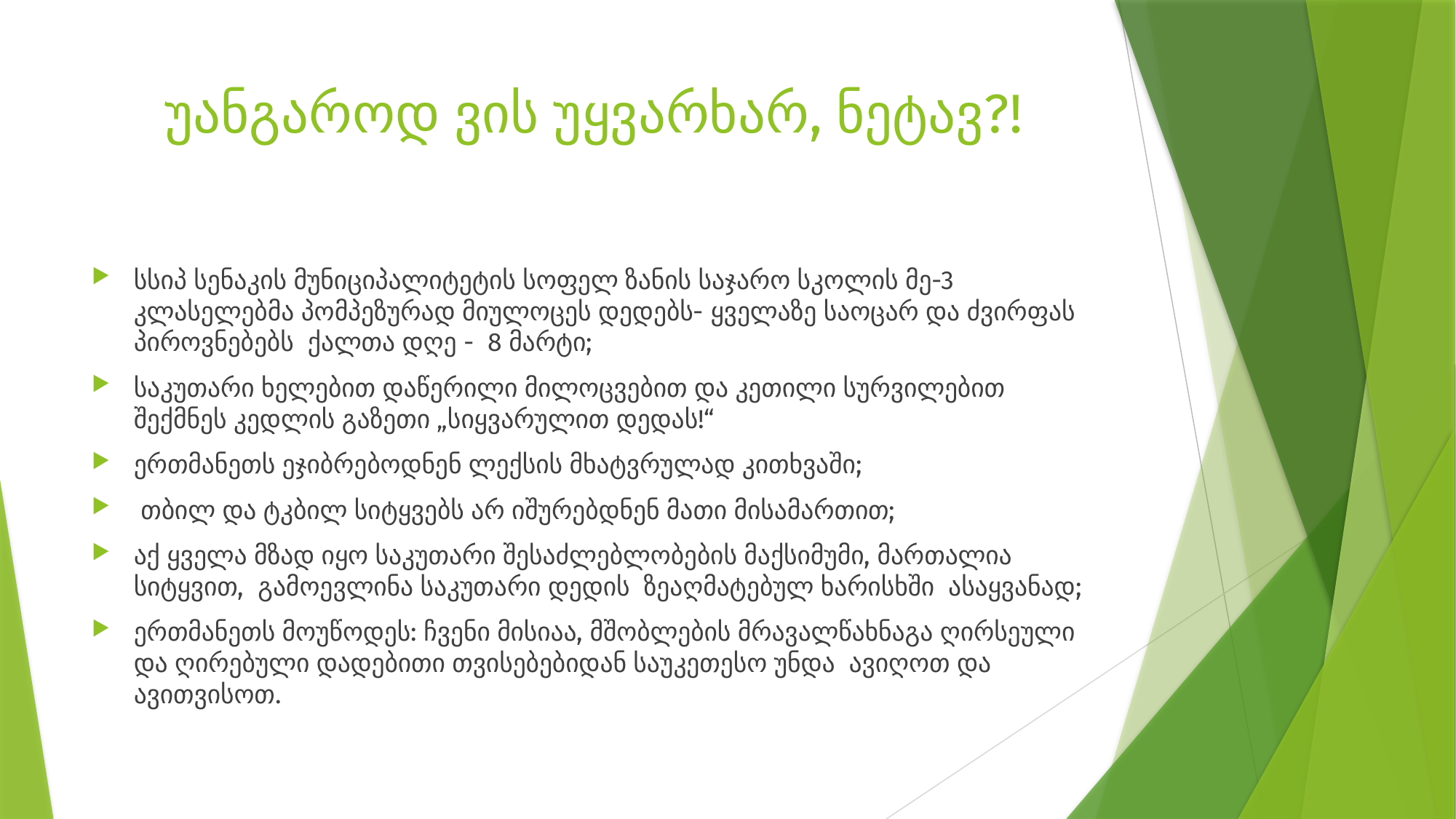

# უანგაროდ ვის უყვარხარ, ნეტავ?!
სსიპ სენაკის მუნიციპალიტეტის სოფელ ზანის საჯარო სკოლის მე-3 კლასელებმა პომპეზურად მიულოცეს დედებს- ყველაზე საოცარ და ძვირფას პიროვნებებს  ქალთა დღე -  8 მარტი;
საკუთარი ხელებით დაწერილი მილოცვებით და კეთილი სურვილებით შექმნეს კედლის გაზეთი „სიყვარულით დედას!“
ერთმანეთს ეჯიბრებოდნენ ლექსის მხატვრულად კითხვაში;
 თბილ და ტკბილ სიტყვებს არ იშურებდნენ მათი მისამართით;
აქ ყველა მზად იყო საკუთარი შესაძლებლობების მაქსიმუმი, მართალია სიტყვით,  გამოევლინა საკუთარი დედის  ზეაღმატებულ ხარისხში  ასაყვანად;
ერთმანეთს მოუწოდეს: ჩვენი მისიაა, მშობლების მრავალწახნაგა ღირსეული და ღირებული დადებითი თვისებებიდან საუკეთესო უნდა  ავიღოთ და ავითვისოთ.